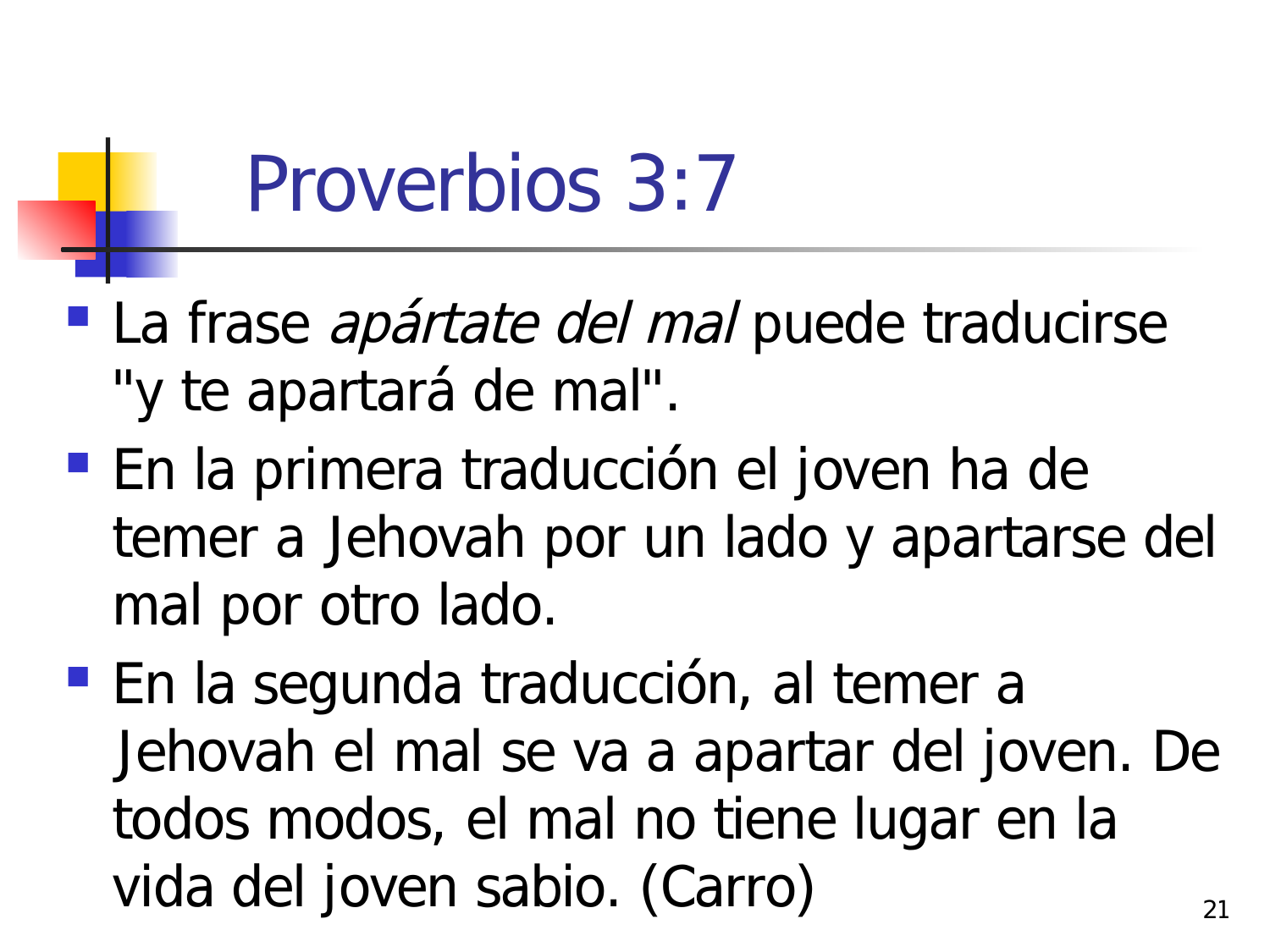

# Proverbios 3:7
La frase apártate del mal puede traducirse "y te apartará de mal".
En la primera traducción el joven ha de temer a Jehovah por un lado y apartarse del mal por otro lado.
En la segunda traducción, al temer a Jehovah el mal se va a apartar del joven. De todos modos, el mal no tiene lugar en la vida del joven sabio. (Carro)
21